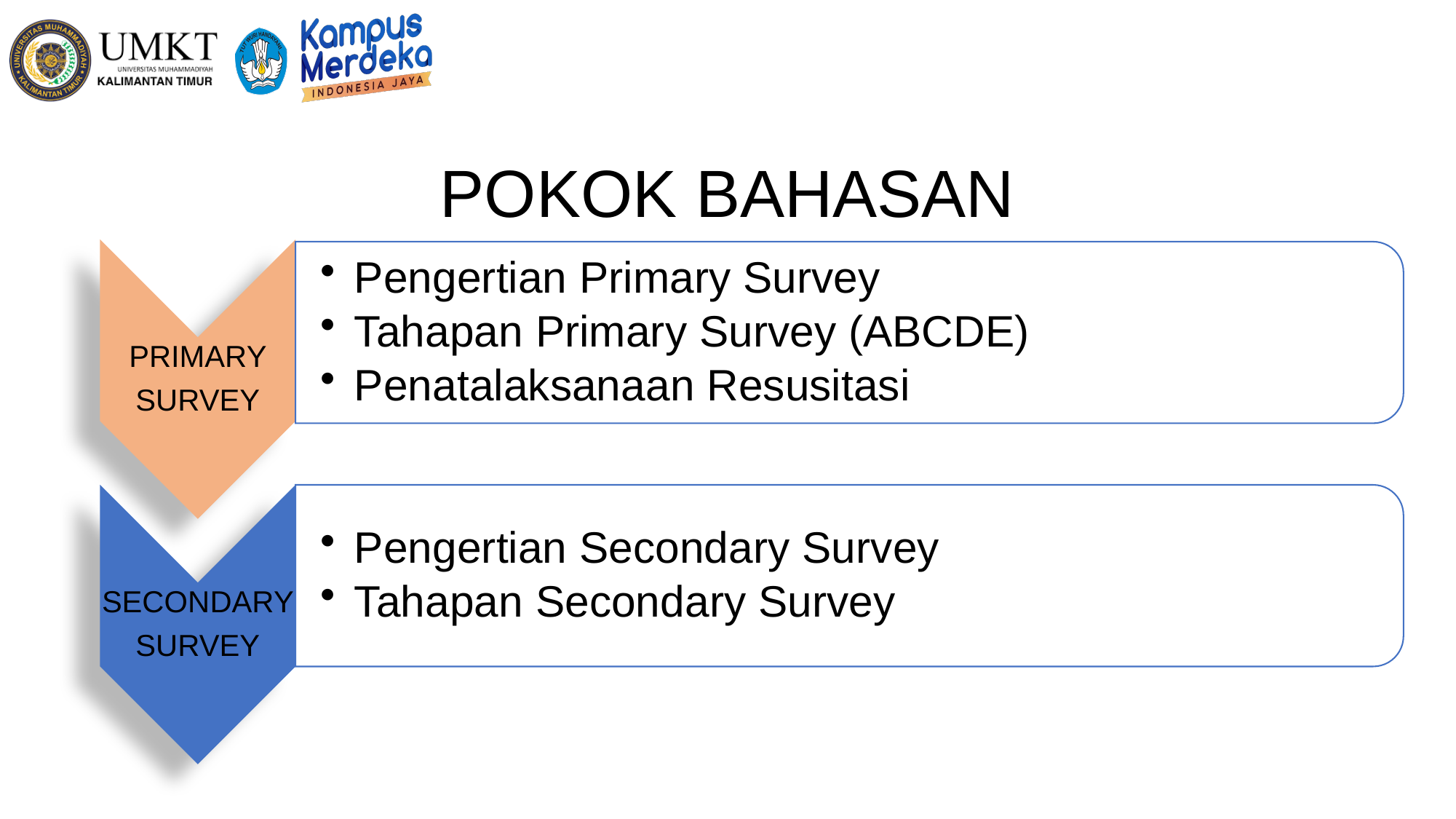

# POKOK BAHASAN
PRIMARY
SURVEY
Pengertian Primary Survey
Tahapan Primary Survey (ABCDE)
Penatalaksanaan Resusitasi
SECONDARY
SURVEY
Pengertian Secondary Survey
Tahapan Secondary Survey